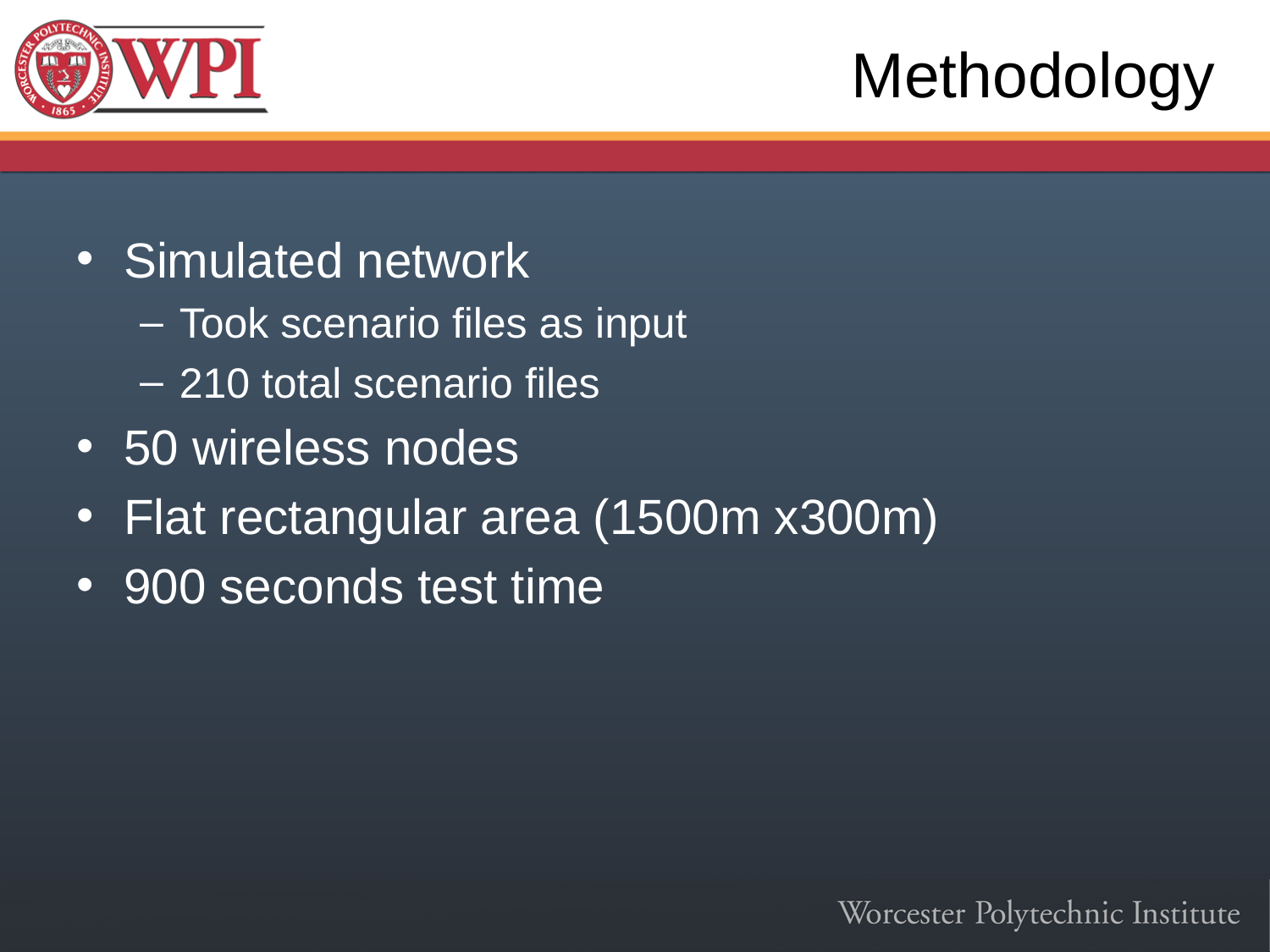

# Methodology
Simulated network
Took scenario files as input
210 total scenario files
50 wireless nodes
Flat rectangular area (1500m x300m)
900 seconds test time